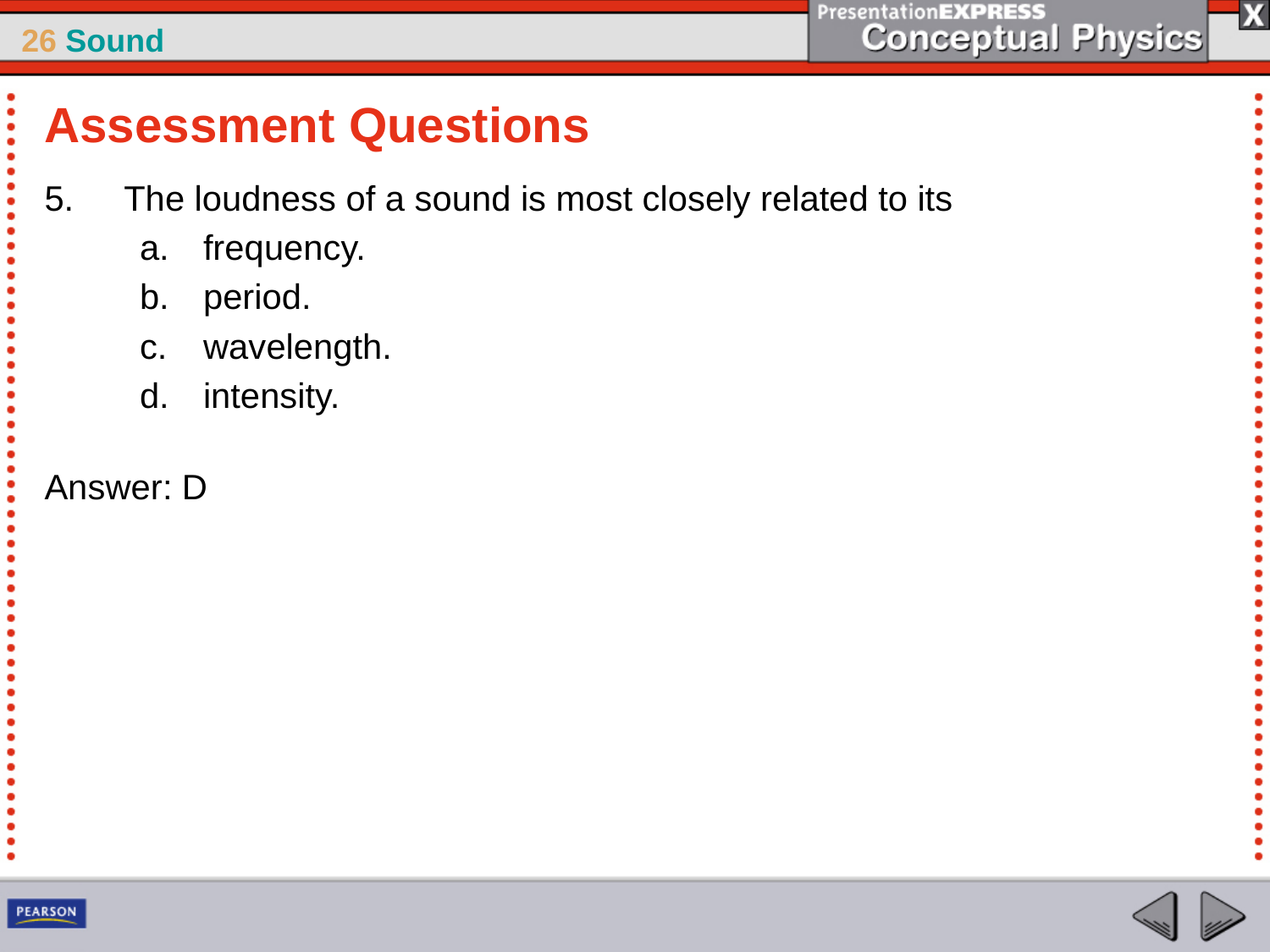

Assessment Questions
The loudness of a sound is most closely related to its
frequency.
period.
wavelength.
intensity.
Answer: D